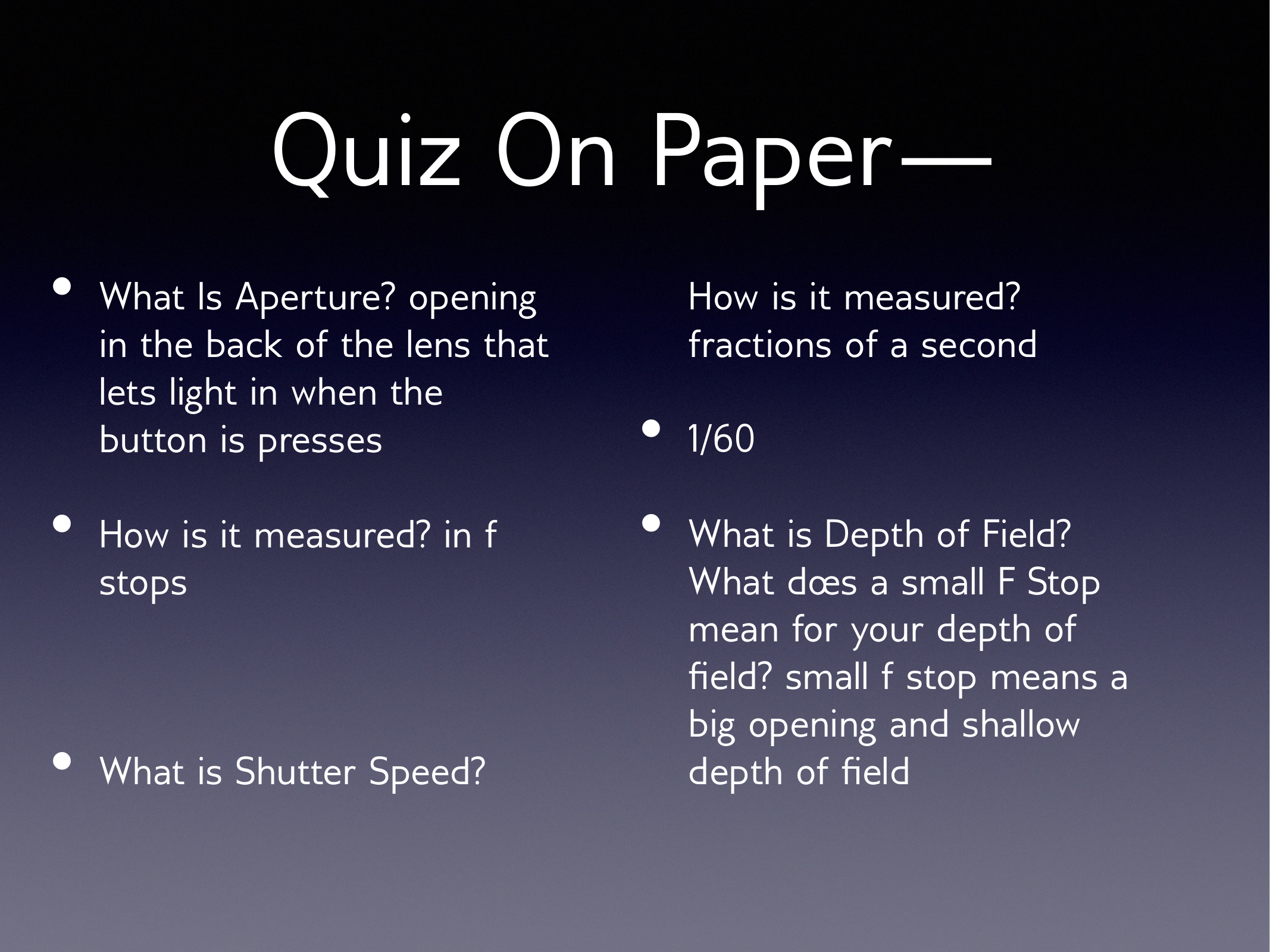

# Quiz On Paper—
What Is Aperture? opening in the back of the lens that lets light in when the button is presses
How is it measured? in f stops
What is Shutter Speed? How is it measured? fractions of a second
1/60
What is Depth of Field?
What does a small F Stop mean for your depth of field? small f stop means a big opening and shallow depth of field